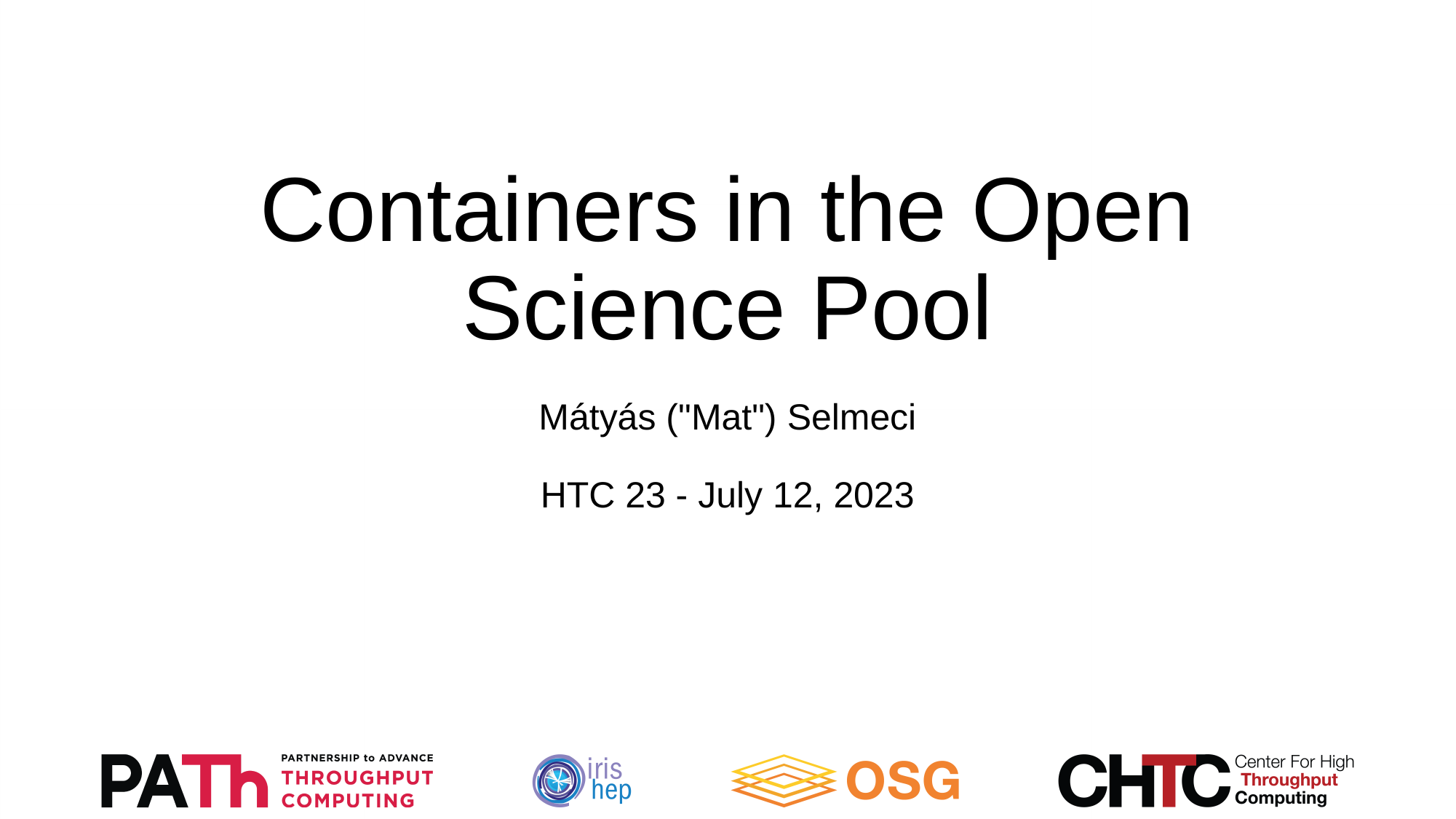

# Containers in the Open Science Pool
Mátyás ("Mat") Selmeci

HTC 23 - July 12, 2023